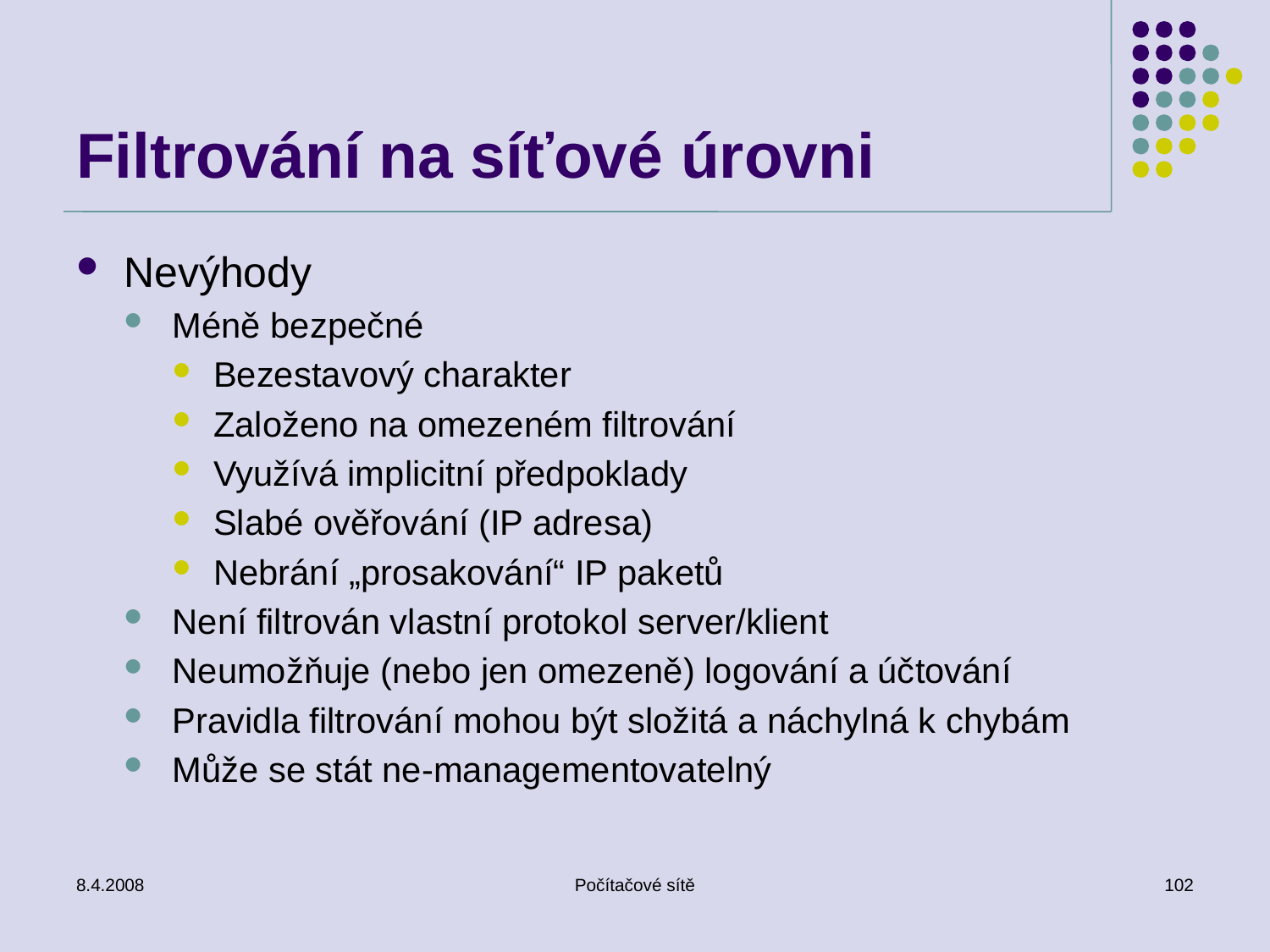

# Filtrování na síťové úrovni
Nevýhody
Méně bezpečné
Bezestavový charakter
Založeno na omezeném filtrování
Využívá implicitní předpoklady
Slabé ověřování (IP adresa)
Nebrání „prosakování“ IP paketů
Není filtrován vlastní protokol server/klient
Neumožňuje (nebo jen omezeně) logování a účtování
Pravidla filtrování mohou být složitá a náchylná k chybám
Může se stát ne-managementovatelný
8.4.2008
Počítačové sítě
102